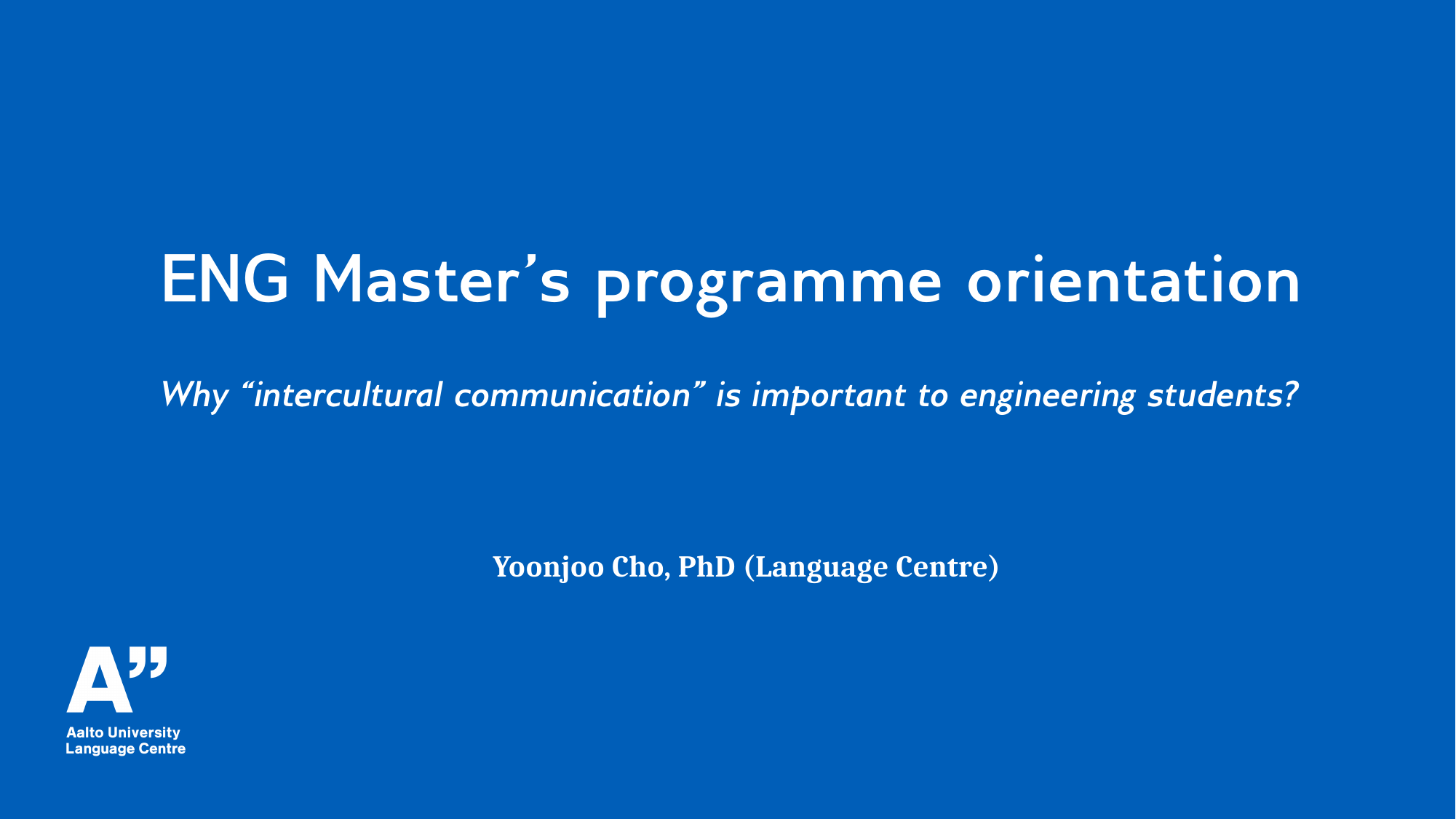

ENG Master’s programme orientation
Why “intercultural communication” is important to engineering students?
Yoonjoo Cho, PhD (Language Centre)